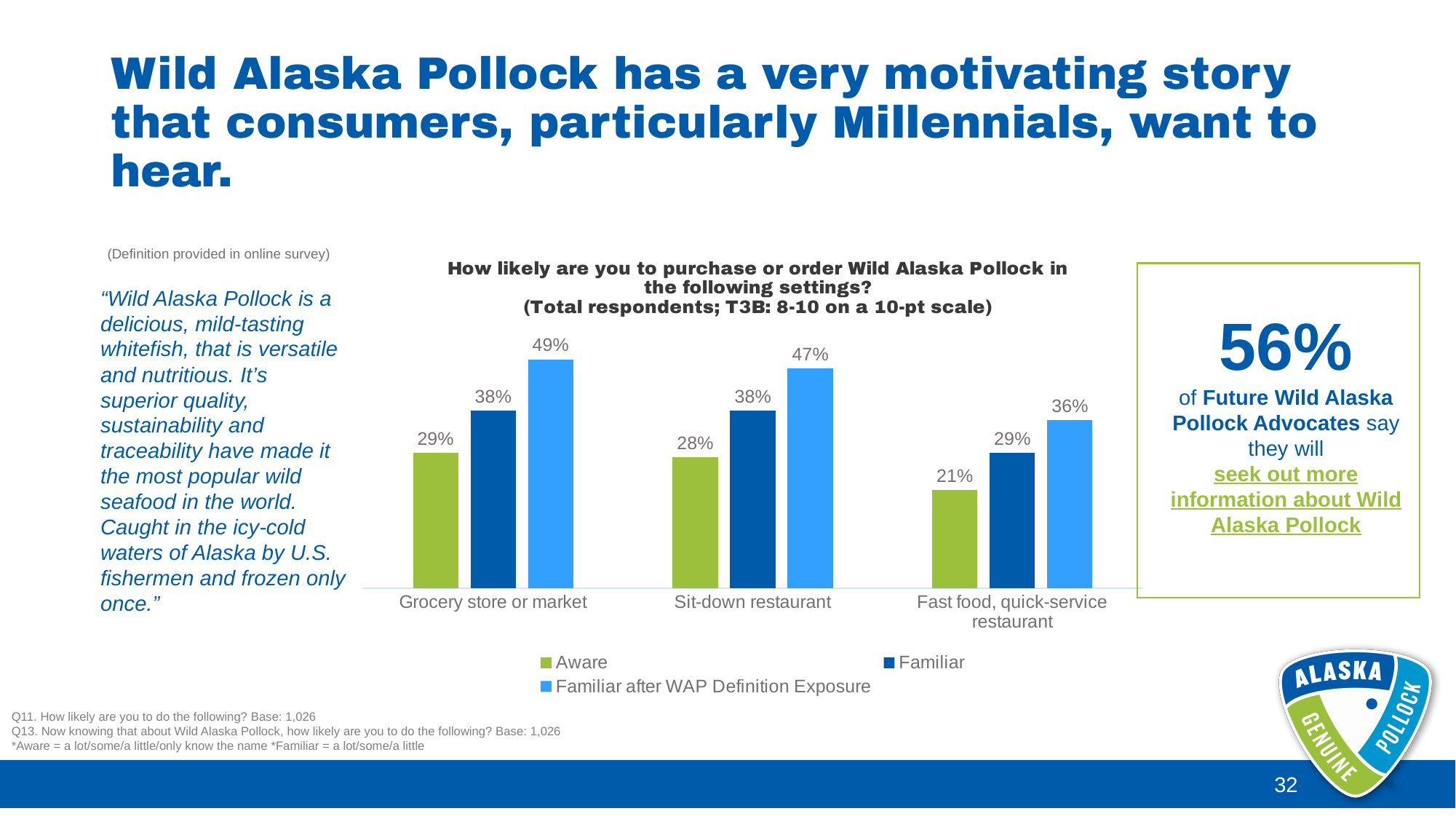

# Wild Alaska Pollock has a very motivating story that consumers, particularly Millennials, want to hear.

### Chart: How likely are you to purchase or order Wild Alaska Pollock in the following settings?
(Total respondents; T3B: 8-10 on a 10-pt scale)

| Category | Aware | Familiar | Familiar after WAP Definition Exposure |
|---|---|---|---|
| Grocery store or market | 0.29 | 0.38 | 0.49 |
| Sit-down restaurant | 0.28 | 0.38 | 0.47 |
| Fast food, quick-service restaurant | 0.21 | 0.29 | 0.36 |
(Definition provided in online survey)

“Wild Alaska Pollock is a delicious, mild-tasting whitefish, that is versatile and nutritious. It’s superior quality, sustainability and traceability have made it the most popular wild seafood in the world. Caught in the icy-cold waters of Alaska by U.S. fishermen and frozen only once.”
56%
of Future Wild Alaska Pollock Advocates say they will
seek out more information about Wild Alaska Pollock
Q11. How likely are you to do the following? Base: 1,026
Q13. Now knowing that about Wild Alaska Pollock, how likely are you to do the following? Base: 1,026
*Aware = a lot/some/a little/only know the name *Familiar = a lot/some/a little
32